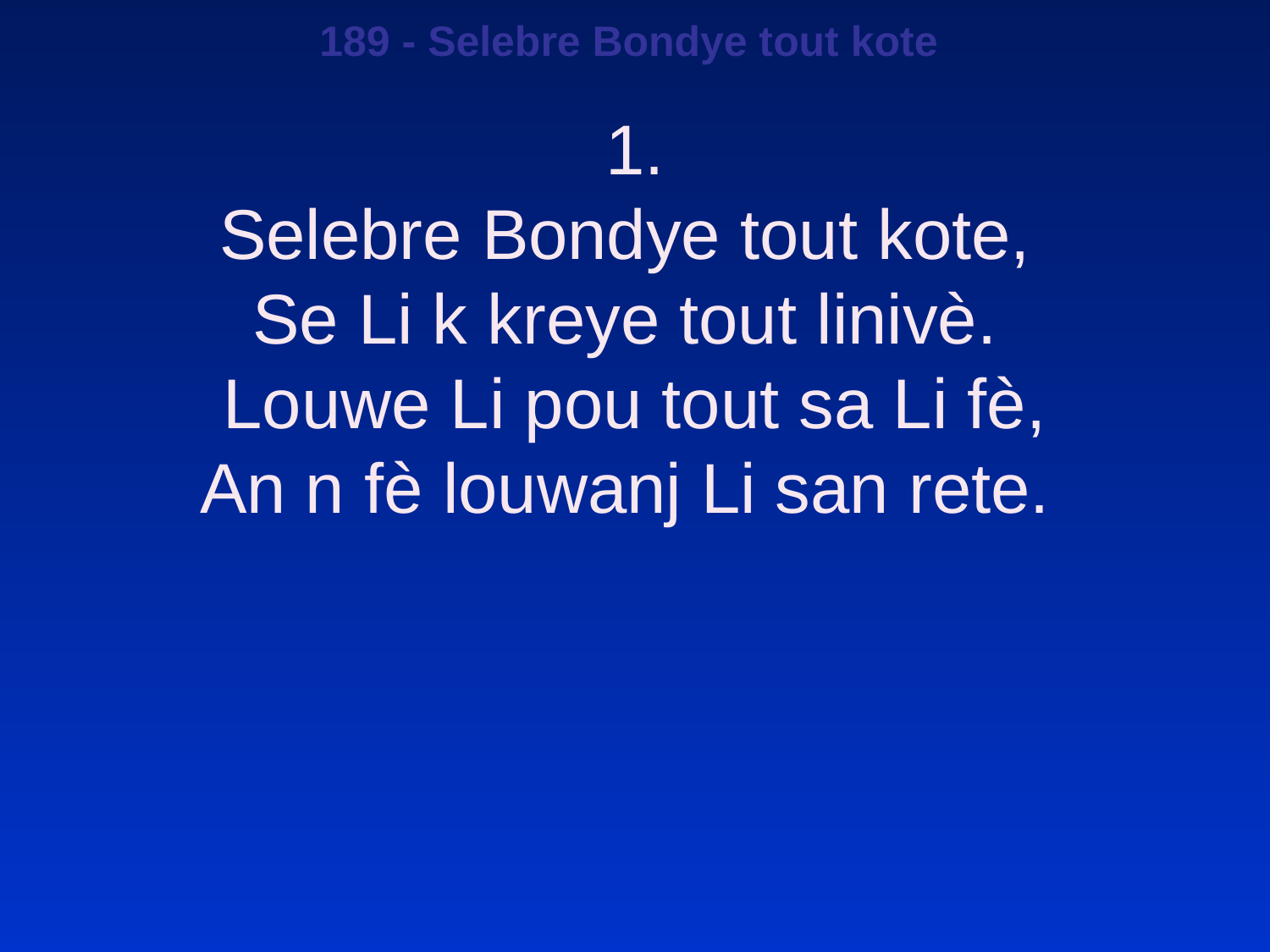

189 - Selebre Bondye tout kote
1.
Selebre Bondye tout kote,
Se Li k kreye tout linivè.
Louwe Li pou tout sa Li fè,
An n fè louwanj Li san rete.